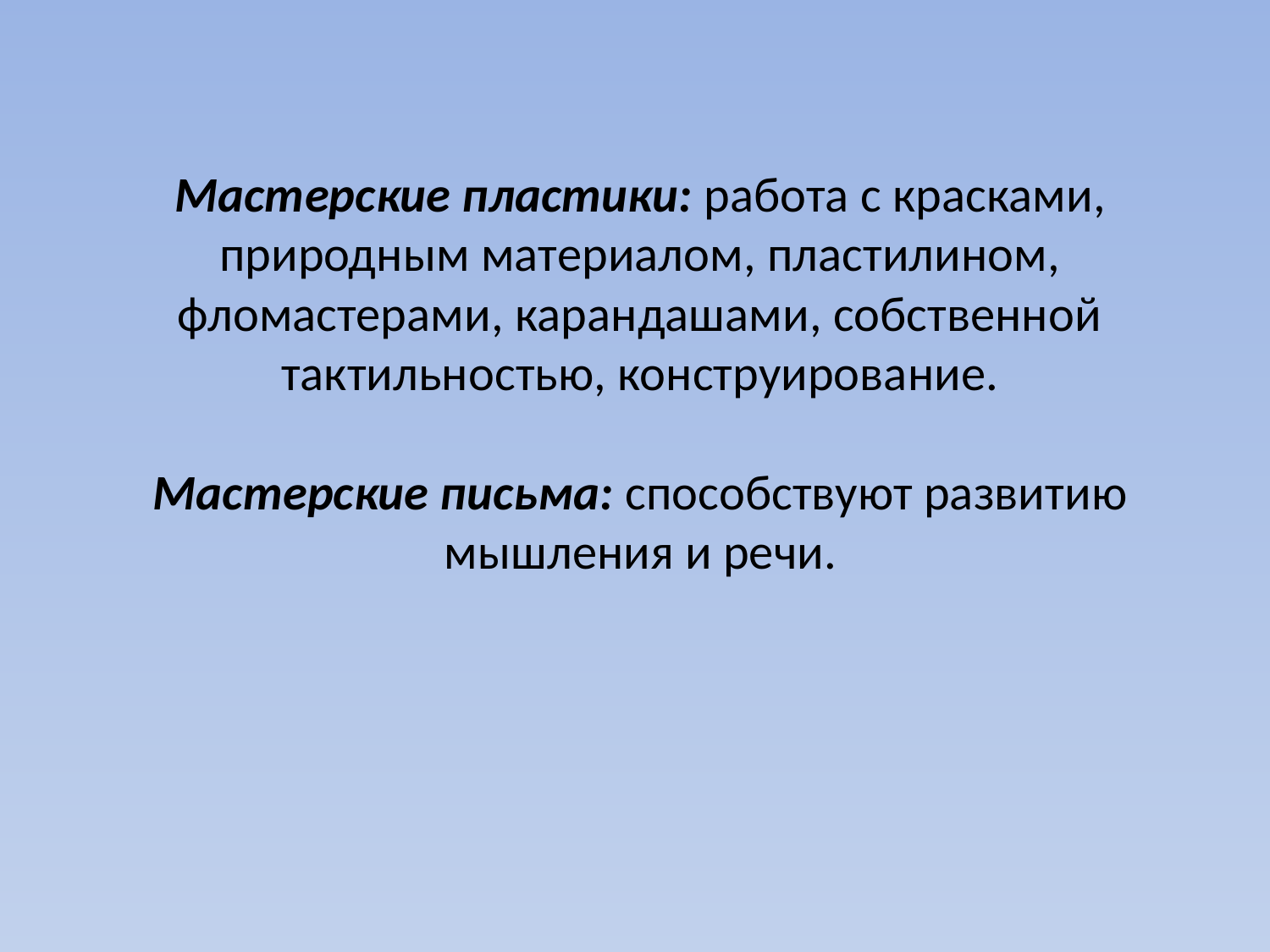

# Мастерские пластики: работа с красками, природным материалом, пластилином, фломастерами, карандашами, собственной тактильностью, конструирование. Мастерские письма: способствуют развитию мышления и речи.